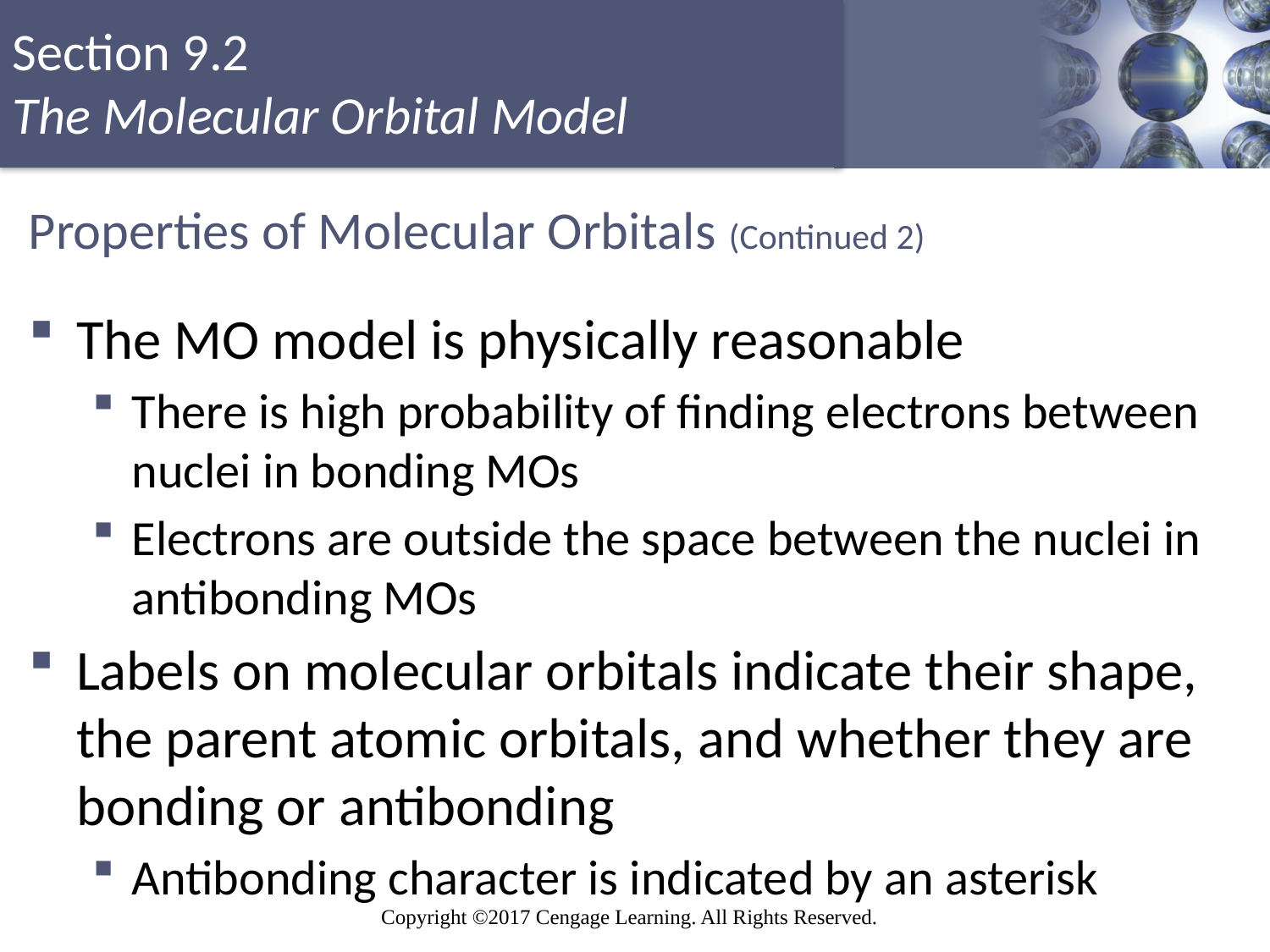

# Properties of Molecular Orbitals (Continued 2)
The MO model is physically reasonable
There is high probability of finding electrons between nuclei in bonding MOs
Electrons are outside the space between the nuclei in antibonding MOs
Labels on molecular orbitals indicate their shape, the parent atomic orbitals, and whether they are bonding or antibonding
Antibonding character is indicated by an asterisk